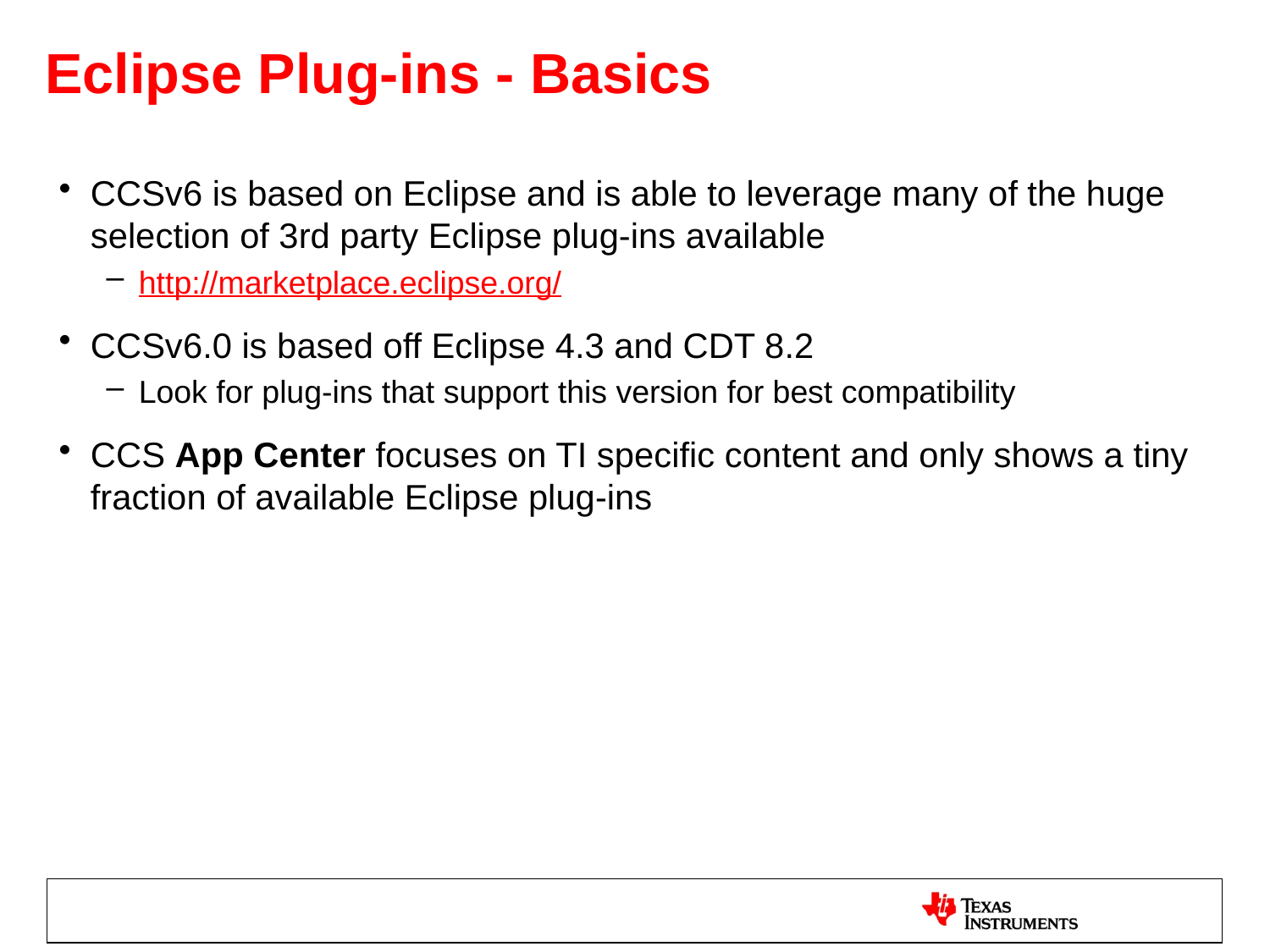

# Eclipse Plug-ins - Basics
CCSv6 is based on Eclipse and is able to leverage many of the huge selection of 3rd party Eclipse plug-ins available
http://marketplace.eclipse.org/
CCSv6.0 is based off Eclipse 4.3 and CDT 8.2
Look for plug-ins that support this version for best compatibility
CCS App Center focuses on TI specific content and only shows a tiny fraction of available Eclipse plug-ins